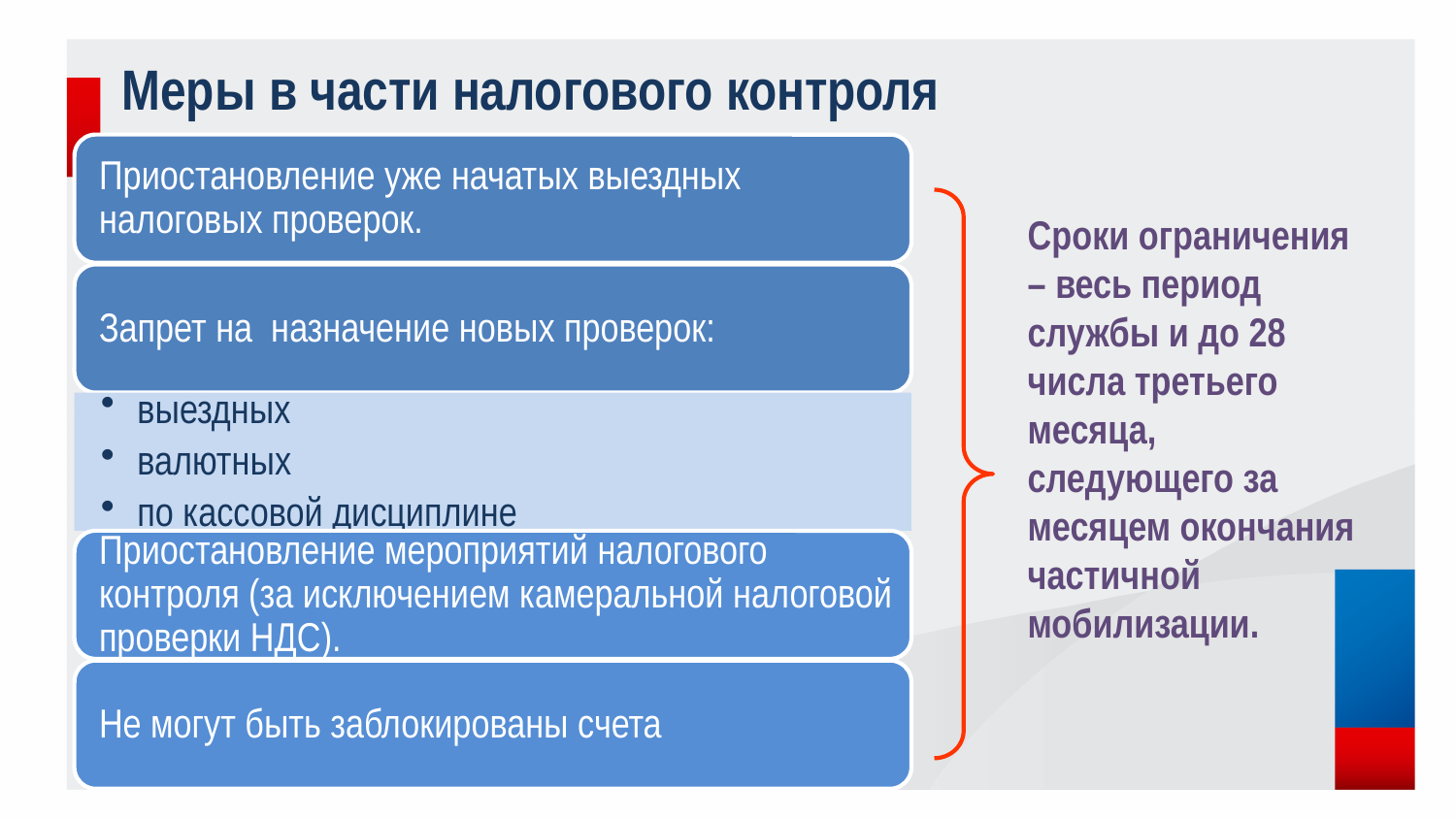

# Меры в части налогового контроля
Приостановление уже начатых выездных налоговых проверок.
Запрет на  назначение новых проверок:
выездных
валютных
по кассовой дисциплине
Приостановление мероприятий налогового контроля (за исключением камеральной налоговой проверки НДС).
Не могут быть заблокированы счета

Сроки ограничения – весь период службы и до 28 числа третьего месяца, следующего за месяцем окончания частичной мобилизации.

4